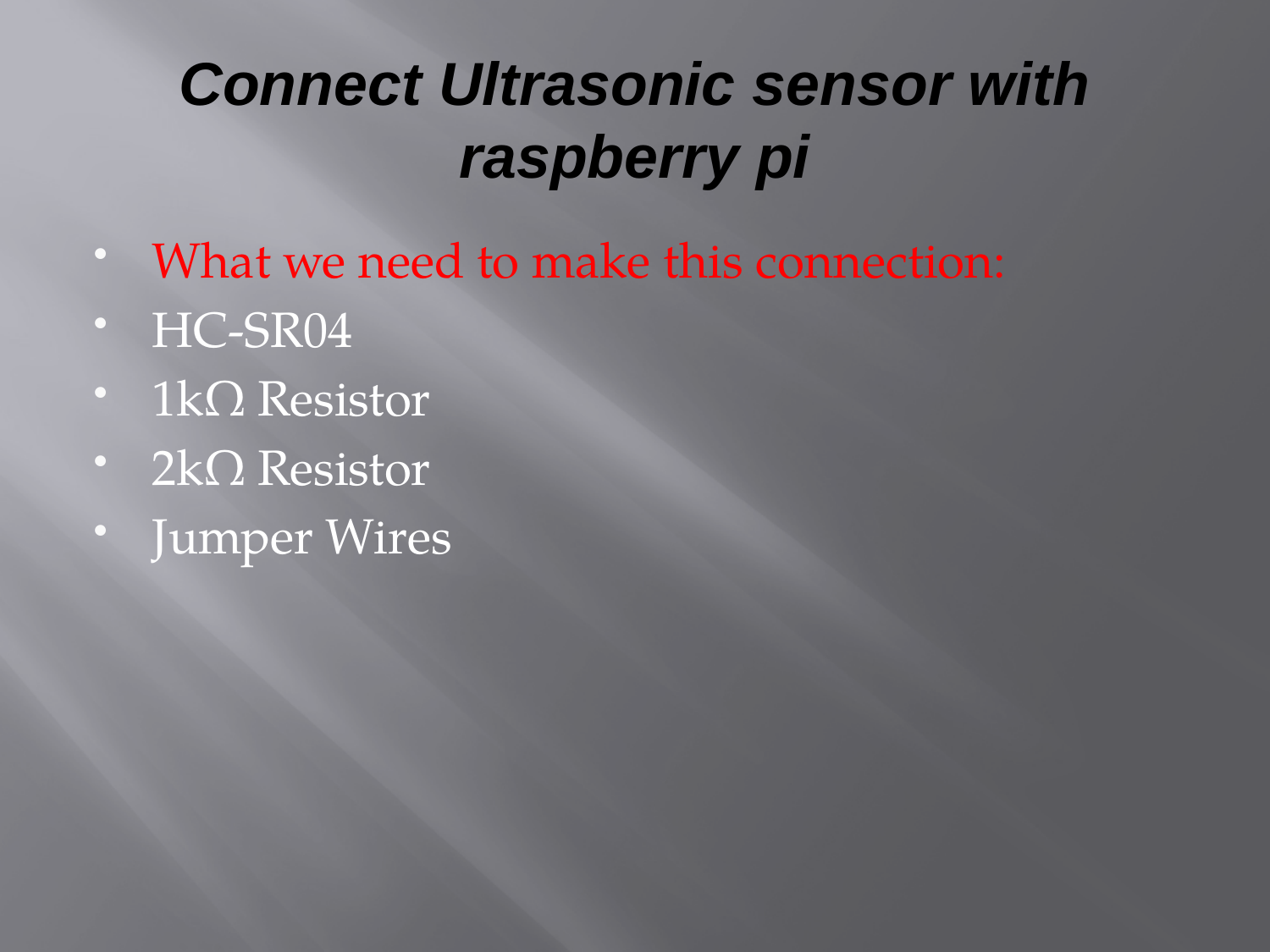

# Connect Ultrasonic sensor with raspberry pi
What we need to make this connection:
HC-SR04
1kΩ Resistor
2kΩ Resistor
Jumper Wires